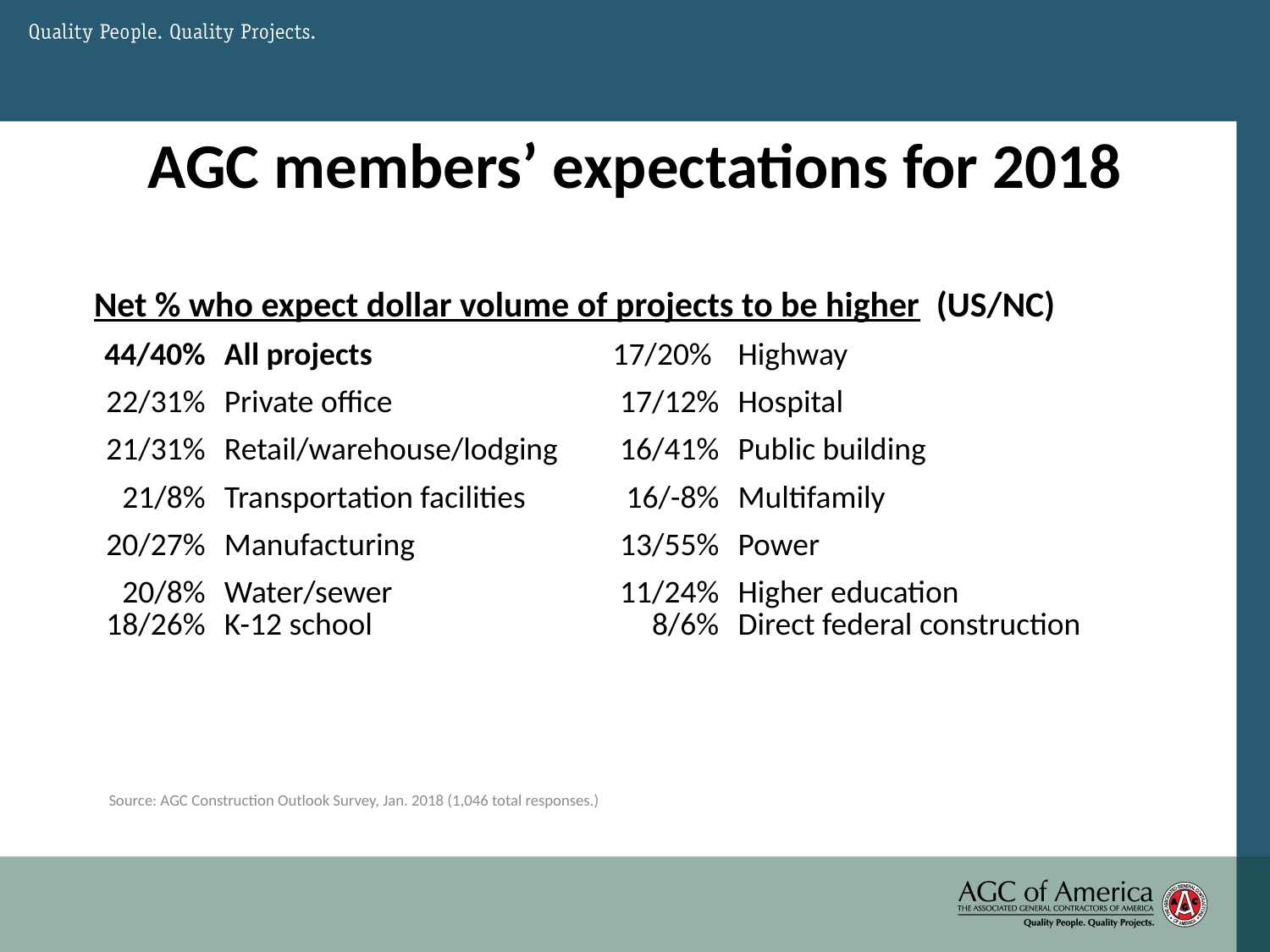

# AGC members’ expectations for 2018
| Net % who expect dollar volume of projects to be higher (US/NC) |  |  |  |
| --- | --- | --- | --- |
| 44/40% | All projects | 17/20% | Highway |
| 22/31% | Private office | 17/12% | Hospital |
| 21/31% | Retail/warehouse/lodging | 16/41% | Public building |
| 21/8% | Transportation facilities | 16/-8% | Multifamily |
| 20/27% | Manufacturing | 13/55% | Power |
| 20/8% 18/26% | Water/sewer K-12 school | 11/24% 8/6% | Higher education Direct federal construction |
|  |  |  |  |
|  |  |  |  |
Source: AGC Construction Outlook Survey, Jan. 2018 (1,046 total responses.)